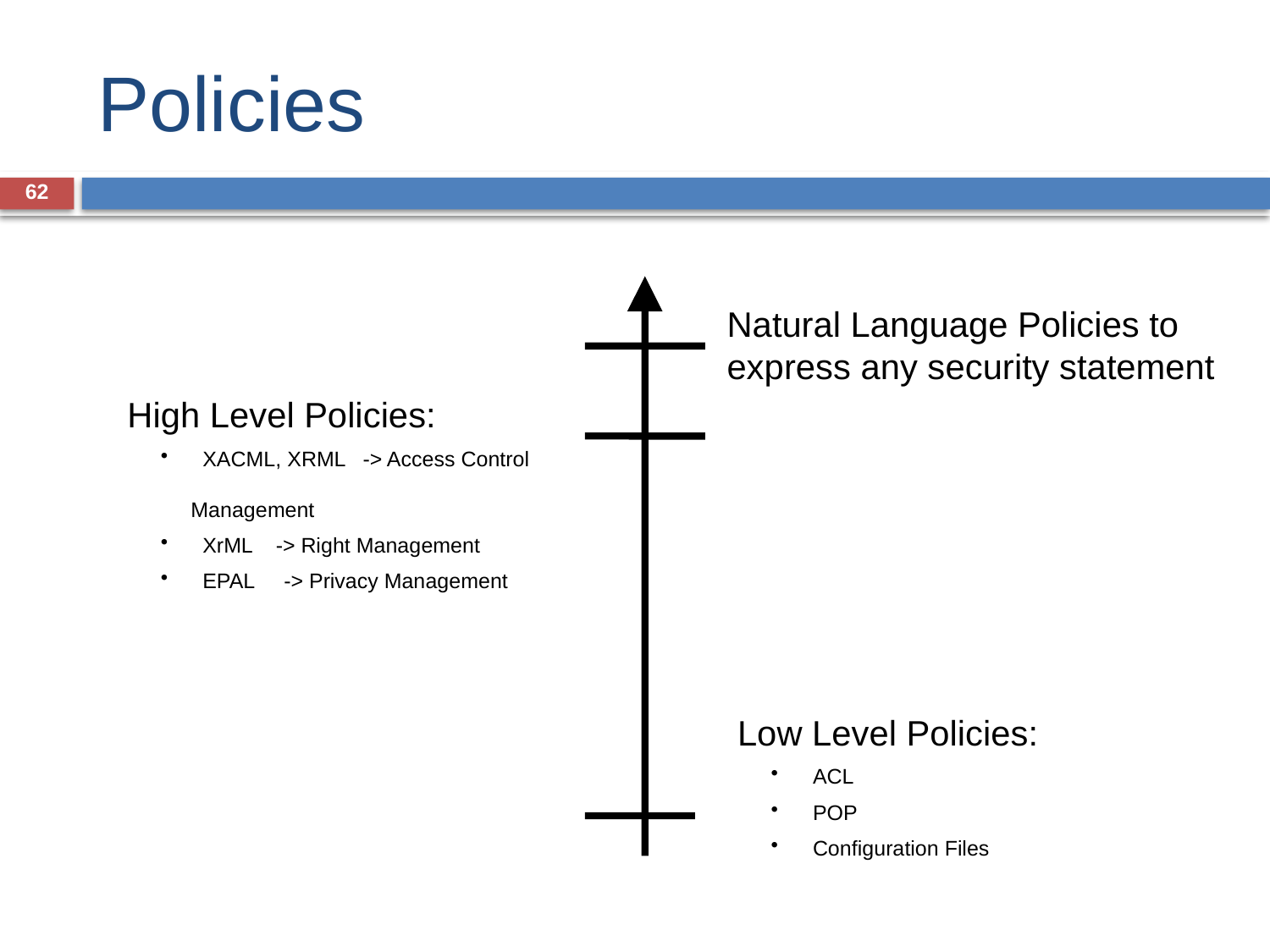

# Policies
62

Natural Language Policies to express any security statement

High Level Policies:
  XACML, XRML   -> Access Control 		   Management
  XrML    -> Right Management
  EPAL     -> Privacy Management

Low Level Policies:
  ACL
  POP
  Configuration Files